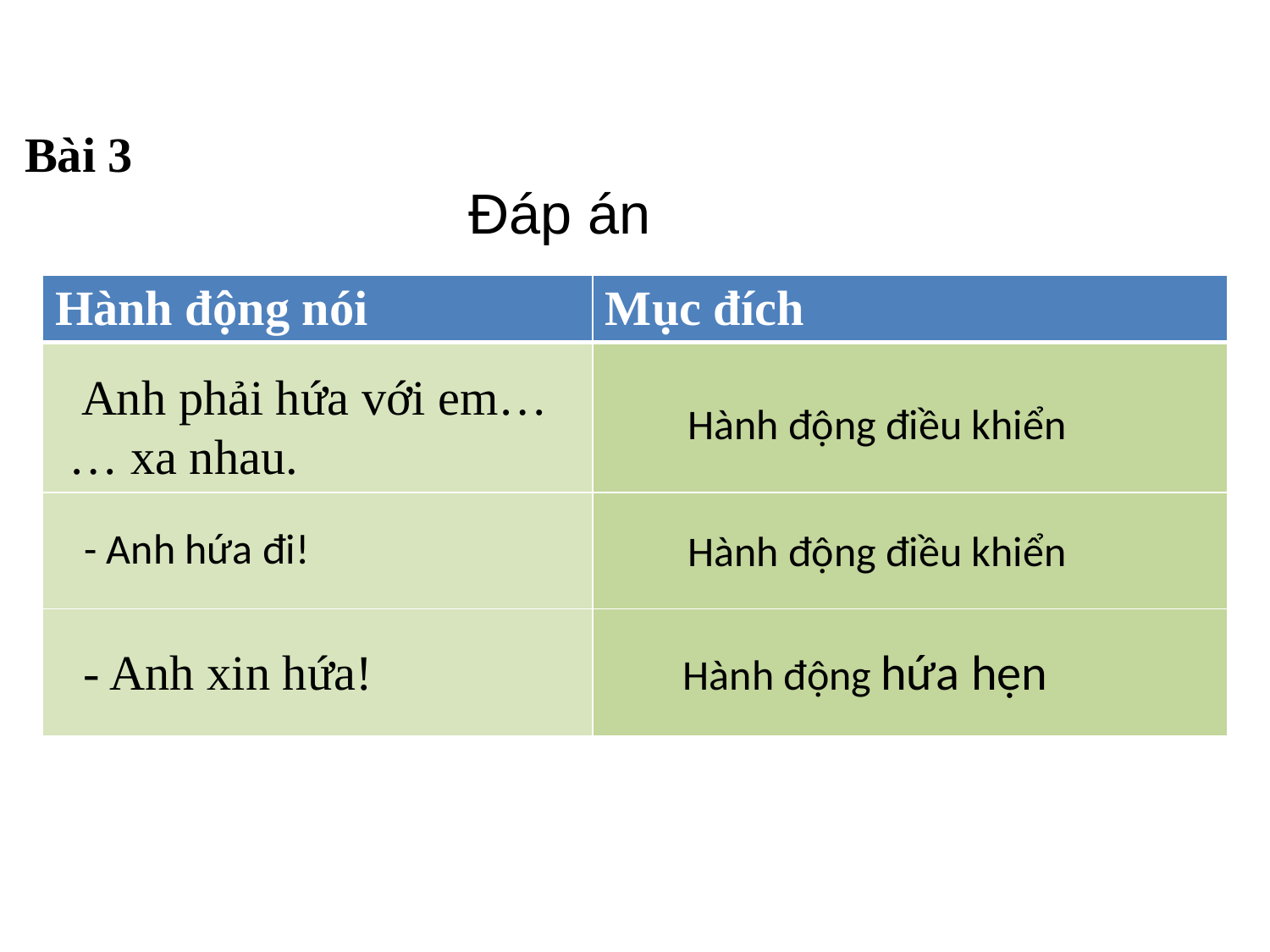

Bài 3
Đáp án

| Hành động nói | Mục đích |
| --- | --- |
|  |  |
|  |  |
|  |  |
  Anh phải hứa với em…
 … xa nhau.
Hành động điều khiển
- Anh hứa đi!
Hành động điều khiển
Hành động hứa hẹn
- Anh xin hứa!